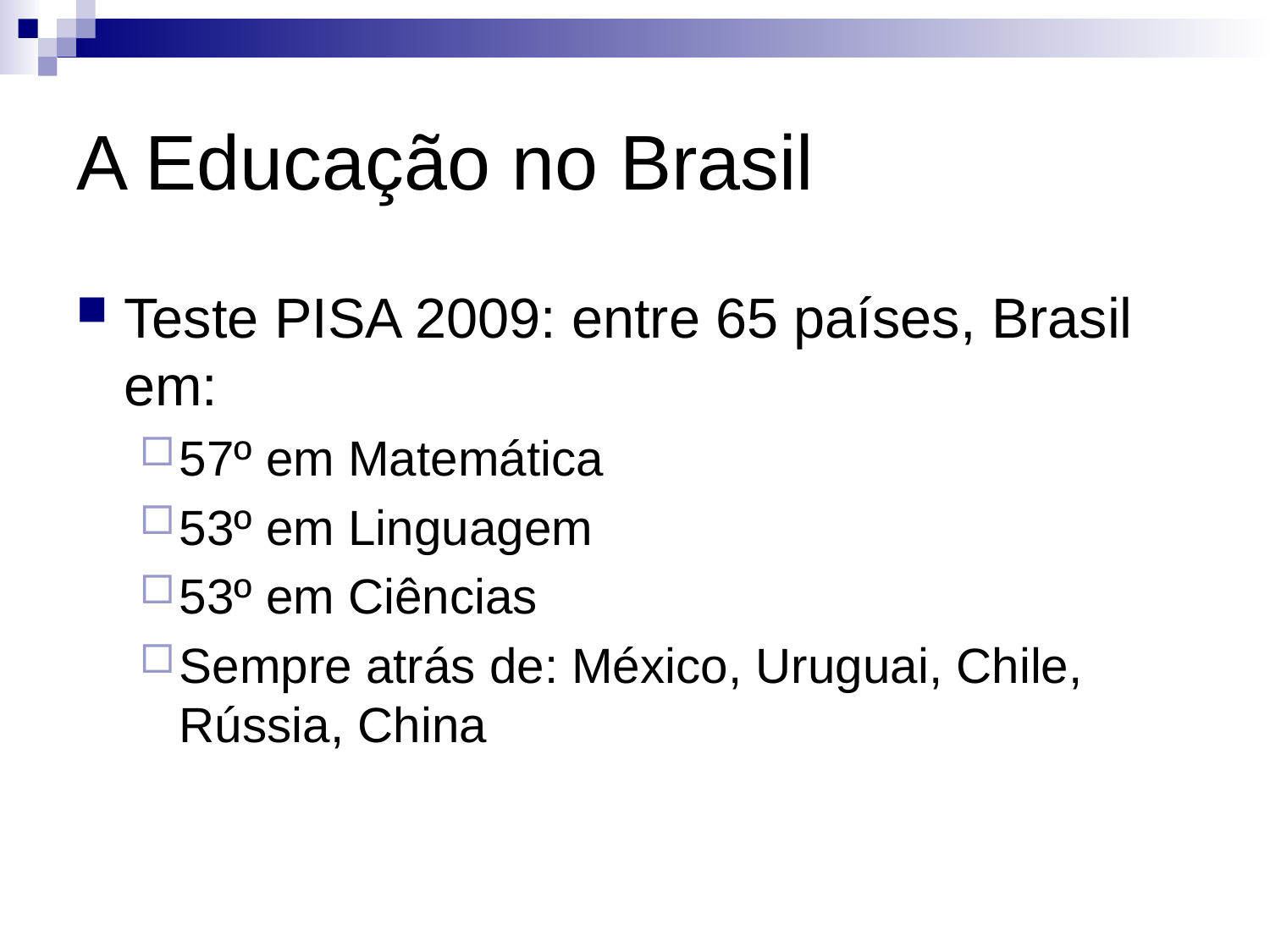

# A Educação no Brasil
Teste PISA 2009: entre 65 países, Brasil em:
57º em Matemática
53º em Linguagem
53º em Ciências
Sempre atrás de: México, Uruguai, Chile, Rússia, China